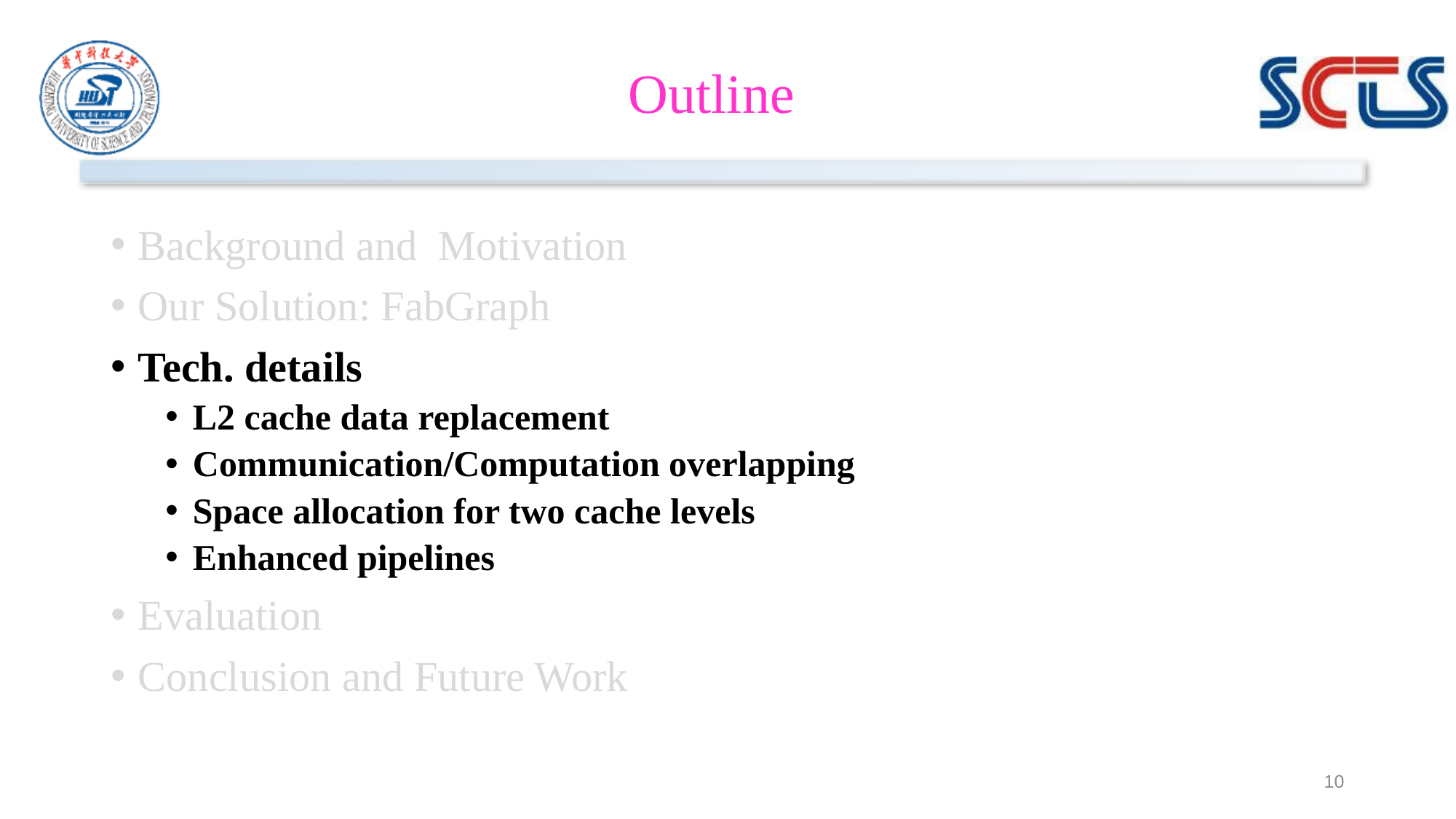

# Outline
Background and  Motivation
Our Solution: FabGraph
Tech. details
L2 cache data replacement
Communication/Computation overlapping
Space allocation for two cache levels
Enhanced pipelines
Evaluation
Conclusion and Future Work

10